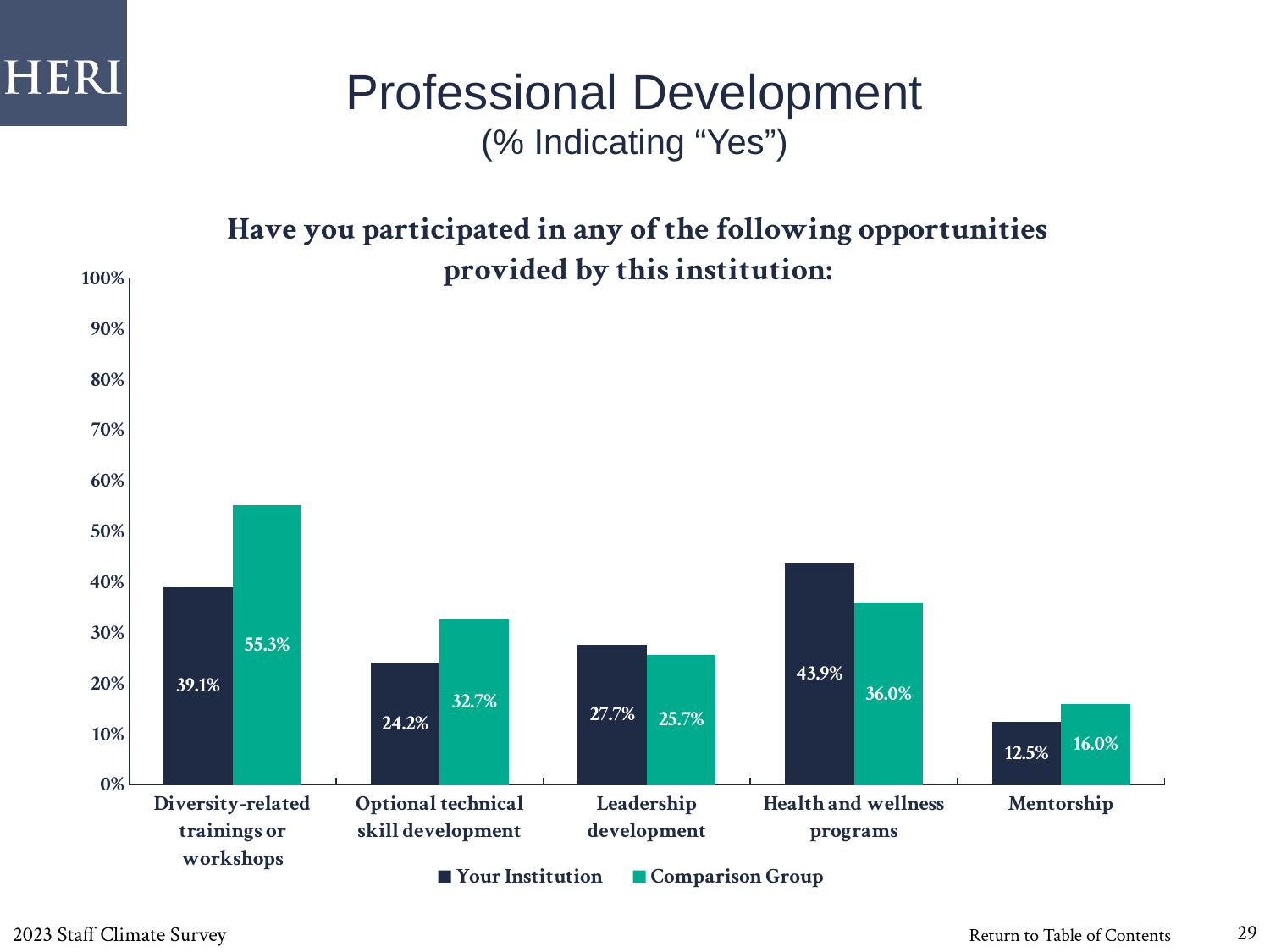

# Professional Development (% Indicating “Yes”)

### Chart: Have you participated in any of the following opportunities provided by this institution:

| Category | Your Institution | Comparison Group  |
|---|---|---|
| Diversity-related trainings or workshops | 0.391 | 0.553 |
| Optional technical skill development | 0.242 | 0.327 |
| Leadership development | 0.277 | 0.257 |
| Health and wellness programs | 0.439 | 0.36 |
| Mentorship | 0.125 | 0.16 |
2023 Staff Climate Survey
29